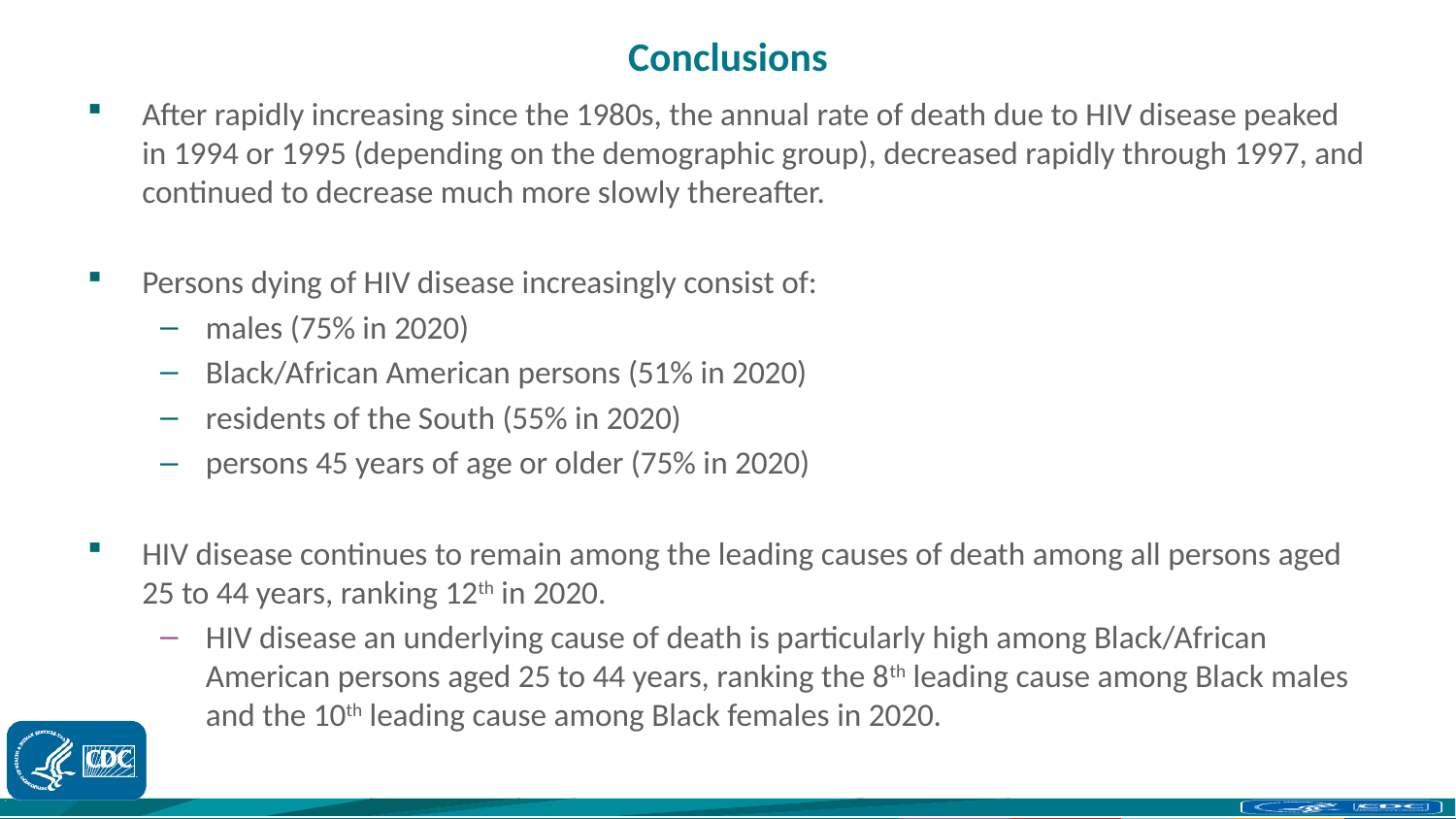

# Conclusions
After rapidly increasing since the 1980s, the annual rate of death due to HIV disease peaked in 1994 or 1995 (depending on the demographic group), decreased rapidly through 1997, and continued to decrease much more slowly thereafter.

Persons dying of HIV disease increasingly consist of:
males (75% in 2020) (
Black/African American persons (51% in 2020)
residents of the South (55% in 2020)
persons 45 years of age or older (75% in 2020) (71% in 2013)

HIV disease continues to remain among the leading causes of death among all persons aged 25 to 44 years, ranking 12th in 2020.
HIV disease an underlying cause of death is particularly high among Black/African American persons aged 25 to 44 years, ranking the 8th leading cause among Black males and the 10th leading cause among Black females in 2020.